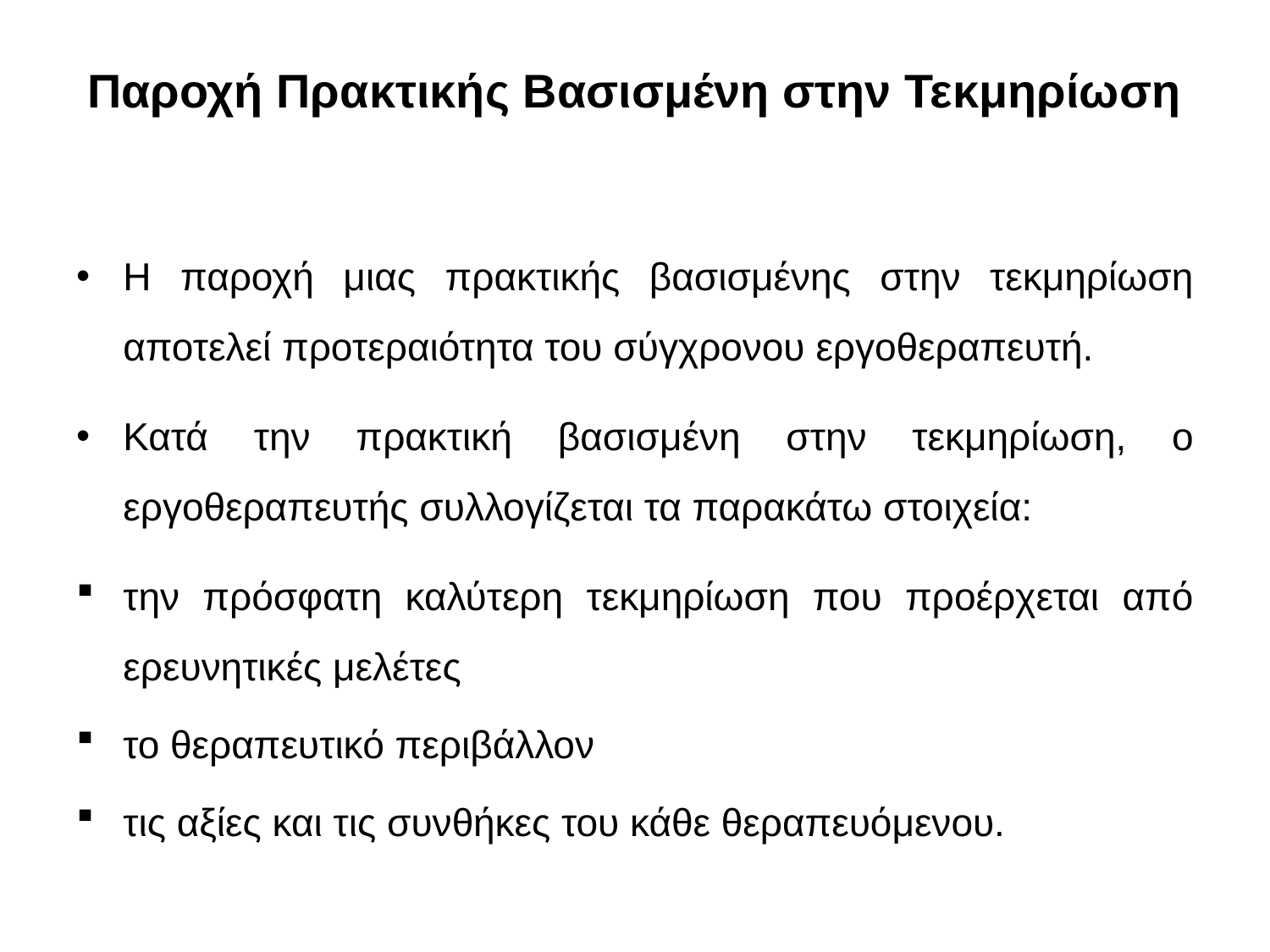

# Παροχή Πρακτικής Βασισμένη στην Τεκμηρίωση
Η παροχή μιας πρακτικής βασισμένης στην τεκμηρίωση αποτελεί προτεραιότητα του σύγχρονου εργοθεραπευτή.
Κατά την πρακτική βασισμένη στην τεκμηρίωση, ο εργοθεραπευτής συλλογίζεται τα παρακάτω στοιχεία:
την πρόσφατη καλύτερη τεκμηρίωση που προέρχεται από ερευνητικές μελέτες
το θεραπευτικό περιβάλλον
τις αξίες και τις συνθήκες του κάθε θεραπευόμενου.